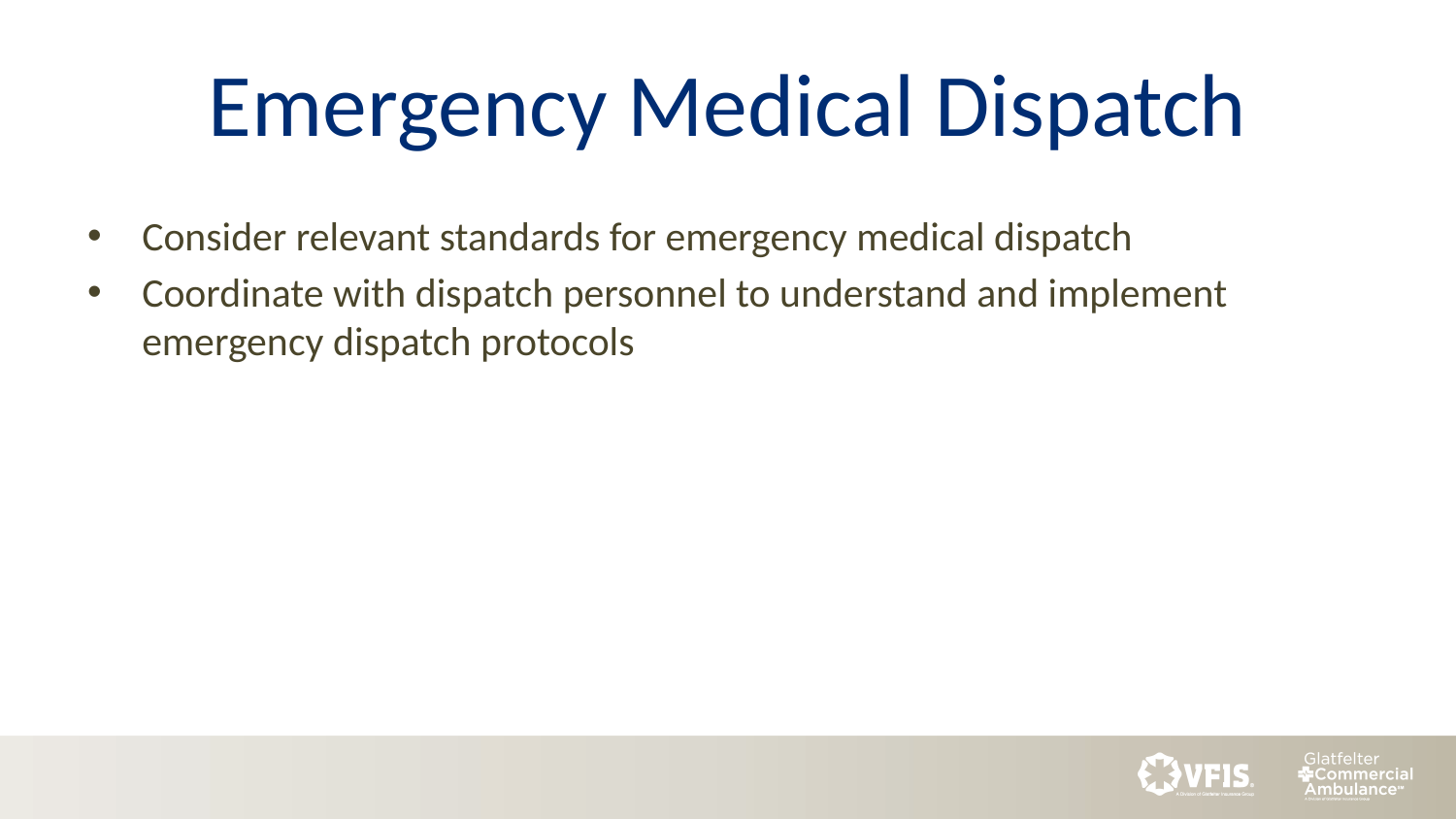

# Emergency Medical Dispatch
Consider relevant standards for emergency medical dispatch
Coordinate with dispatch personnel to understand and implement emergency dispatch protocols